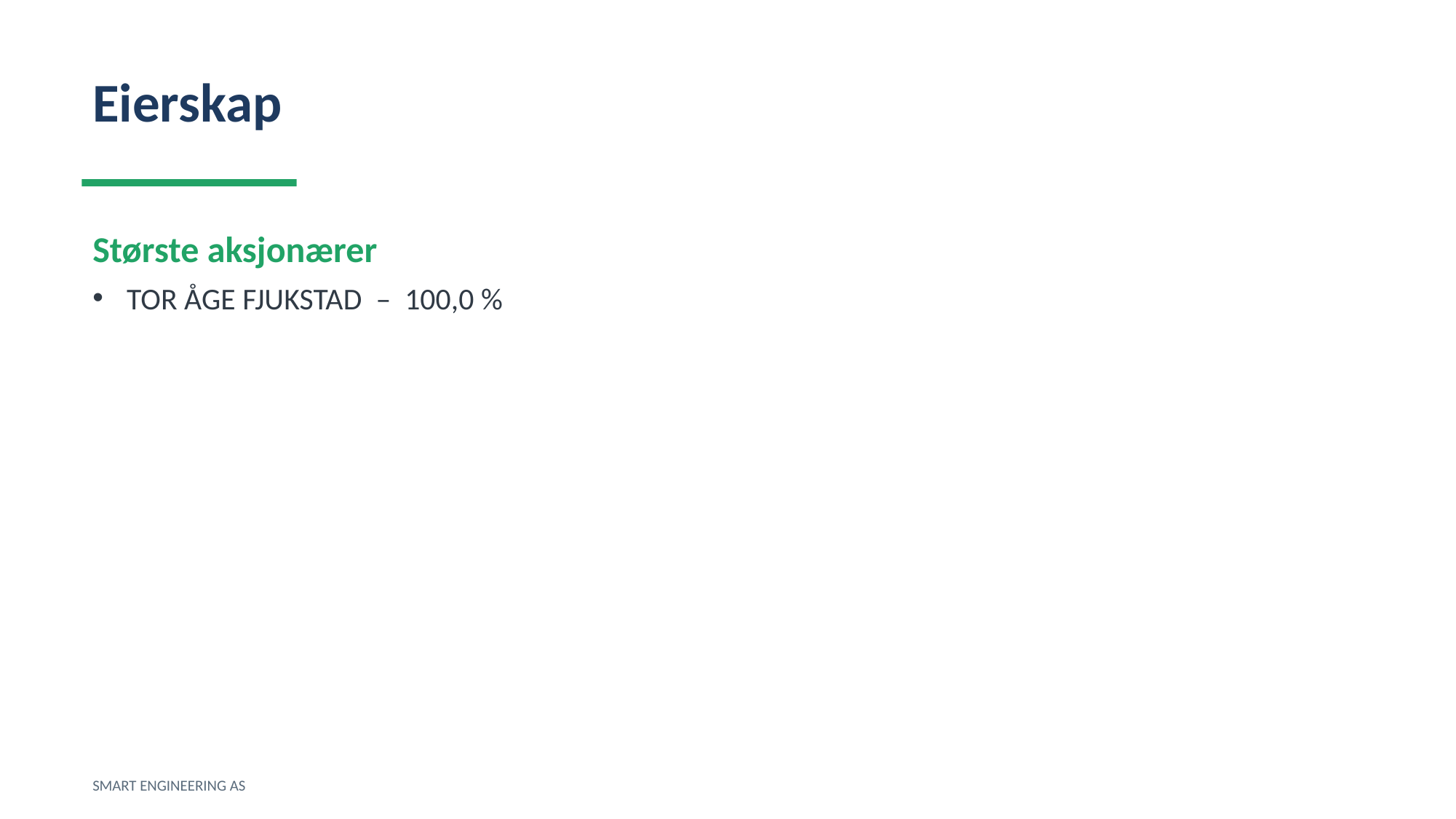

Eierskap

Største aksjonærer
TOR ÅGE FJUKSTAD  –  100,0 %
SMART ENGINEERING AS